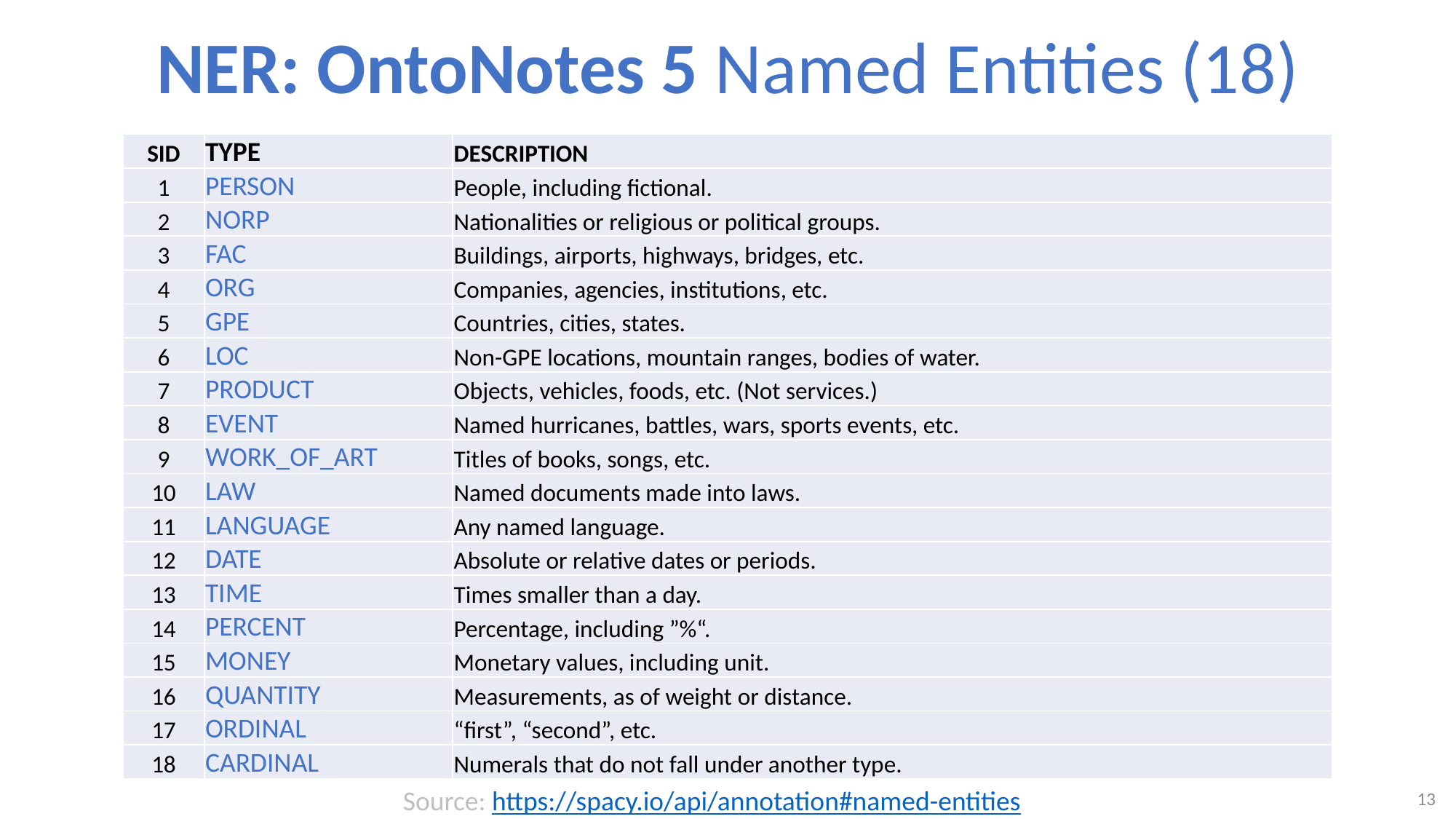

# NER: OntoNotes 5 Named Entities (18)
| SID | TYPE | DESCRIPTION |
| --- | --- | --- |
| 1 | PERSON | People, including fictional. |
| 2 | NORP | Nationalities or religious or political groups. |
| 3 | FAC | Buildings, airports, highways, bridges, etc. |
| 4 | ORG | Companies, agencies, institutions, etc. |
| 5 | GPE | Countries, cities, states. |
| 6 | LOC | Non-GPE locations, mountain ranges, bodies of water. |
| 7 | PRODUCT | Objects, vehicles, foods, etc. (Not services.) |
| 8 | EVENT | Named hurricanes, battles, wars, sports events, etc. |
| 9 | WORK\_OF\_ART | Titles of books, songs, etc. |
| 10 | LAW | Named documents made into laws. |
| 11 | LANGUAGE | Any named language. |
| 12 | DATE | Absolute or relative dates or periods. |
| 13 | TIME | Times smaller than a day. |
| 14 | PERCENT | Percentage, including ”%“. |
| 15 | MONEY | Monetary values, including unit. |
| 16 | QUANTITY | Measurements, as of weight or distance. |
| 17 | ORDINAL | “first”, “second”, etc. |
| 18 | CARDINAL | Numerals that do not fall under another type. |
Source: https://spacy.io/api/annotation#named-entities
13